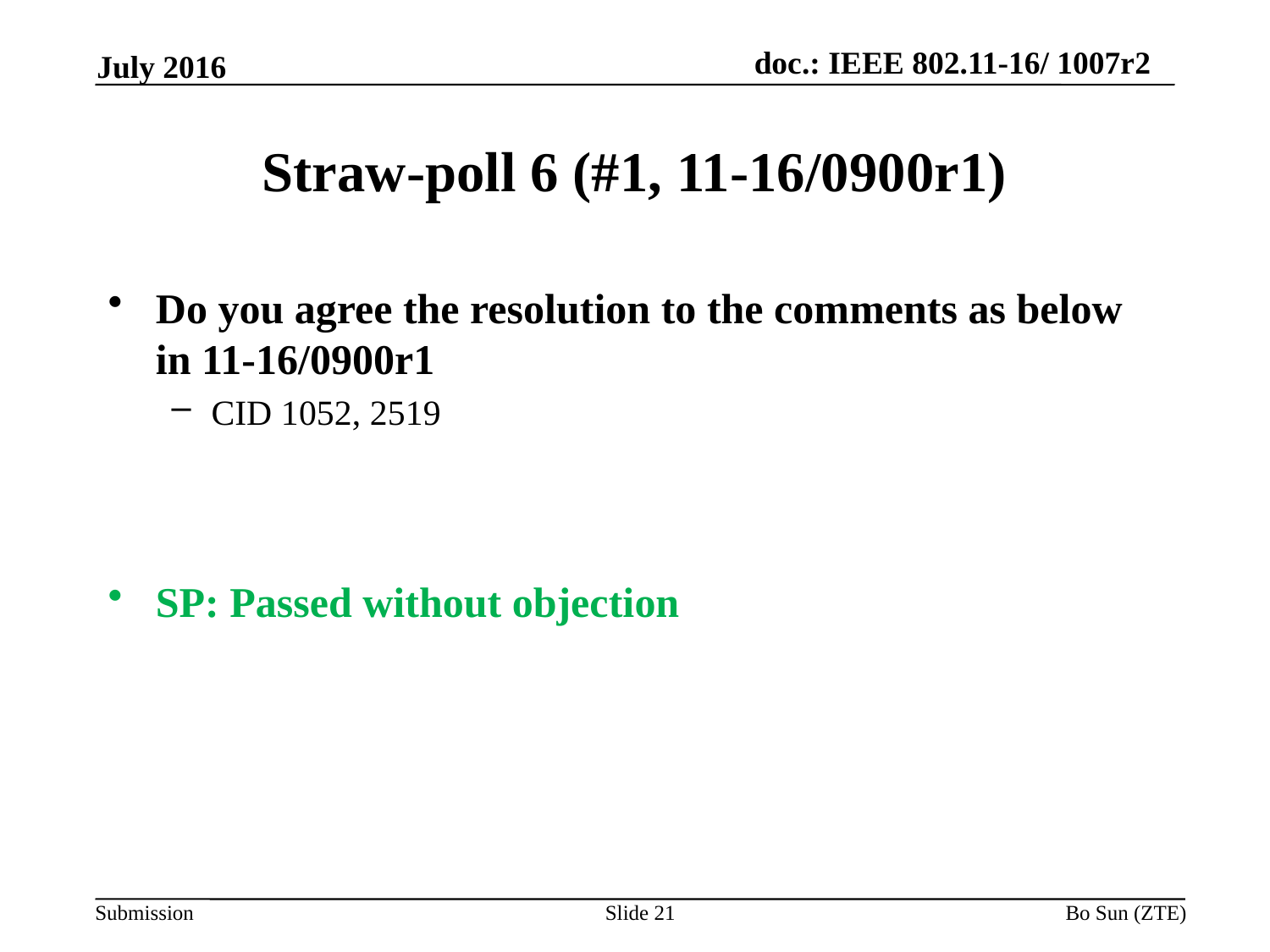

July 2016
# Straw-poll 6 (#1, 11-16/0900r1)
Do you agree the resolution to the comments as below in 11-16/0900r1
CID 1052, 2519

SP: Passed without objection
Slide 21
Bo Sun (ZTE)